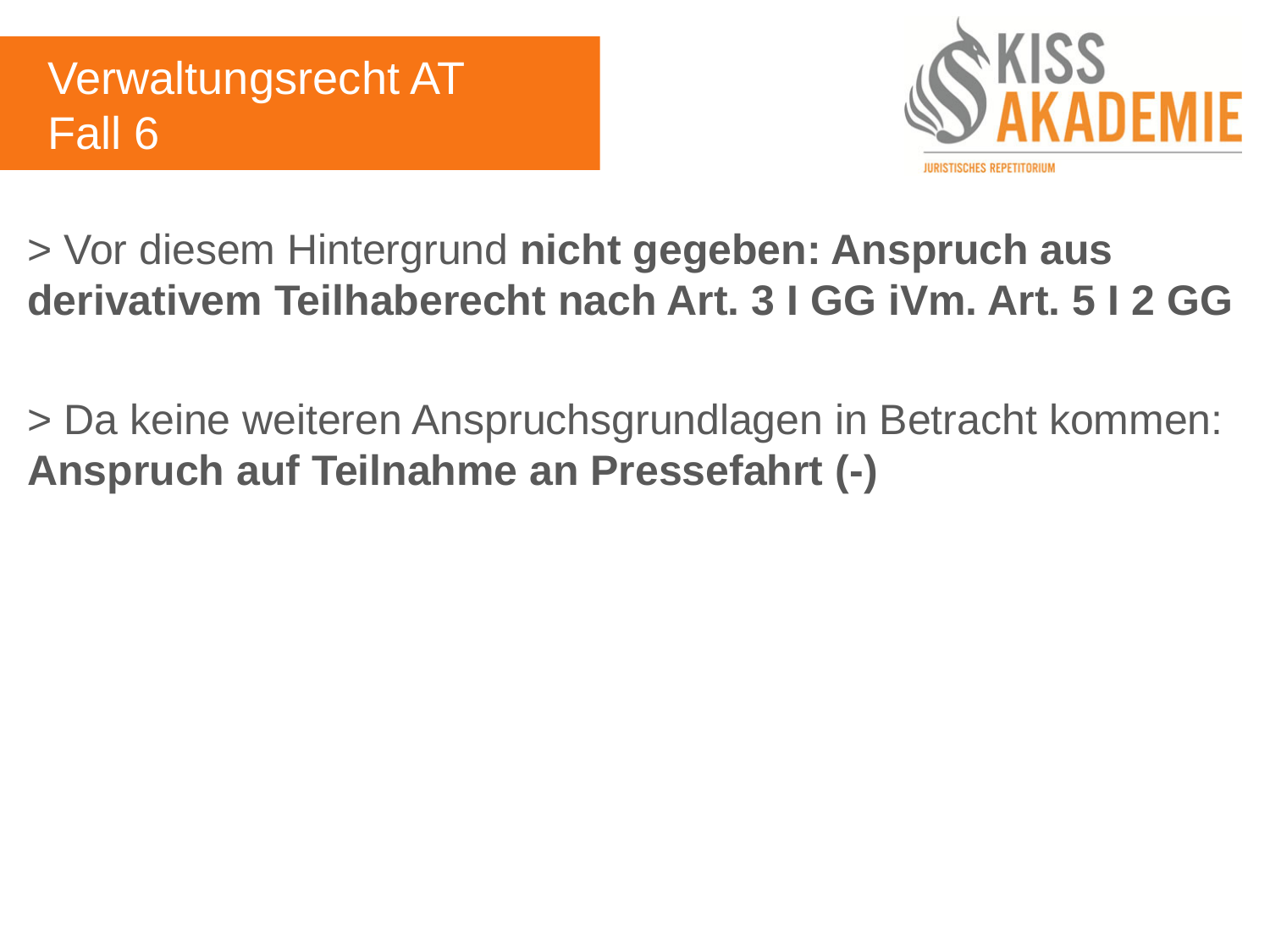

Verwaltungsrecht AT
Fall 6
> Vor diesem Hintergrund nicht gegeben: Anspruch aus derivativem Teilhaberecht nach Art. 3 I GG iVm. Art. 5 I 2 GG

> Da keine weiteren Anspruchsgrundlagen in Betracht kommen: Anspruch auf Teilnahme an Pressefahrt (-)